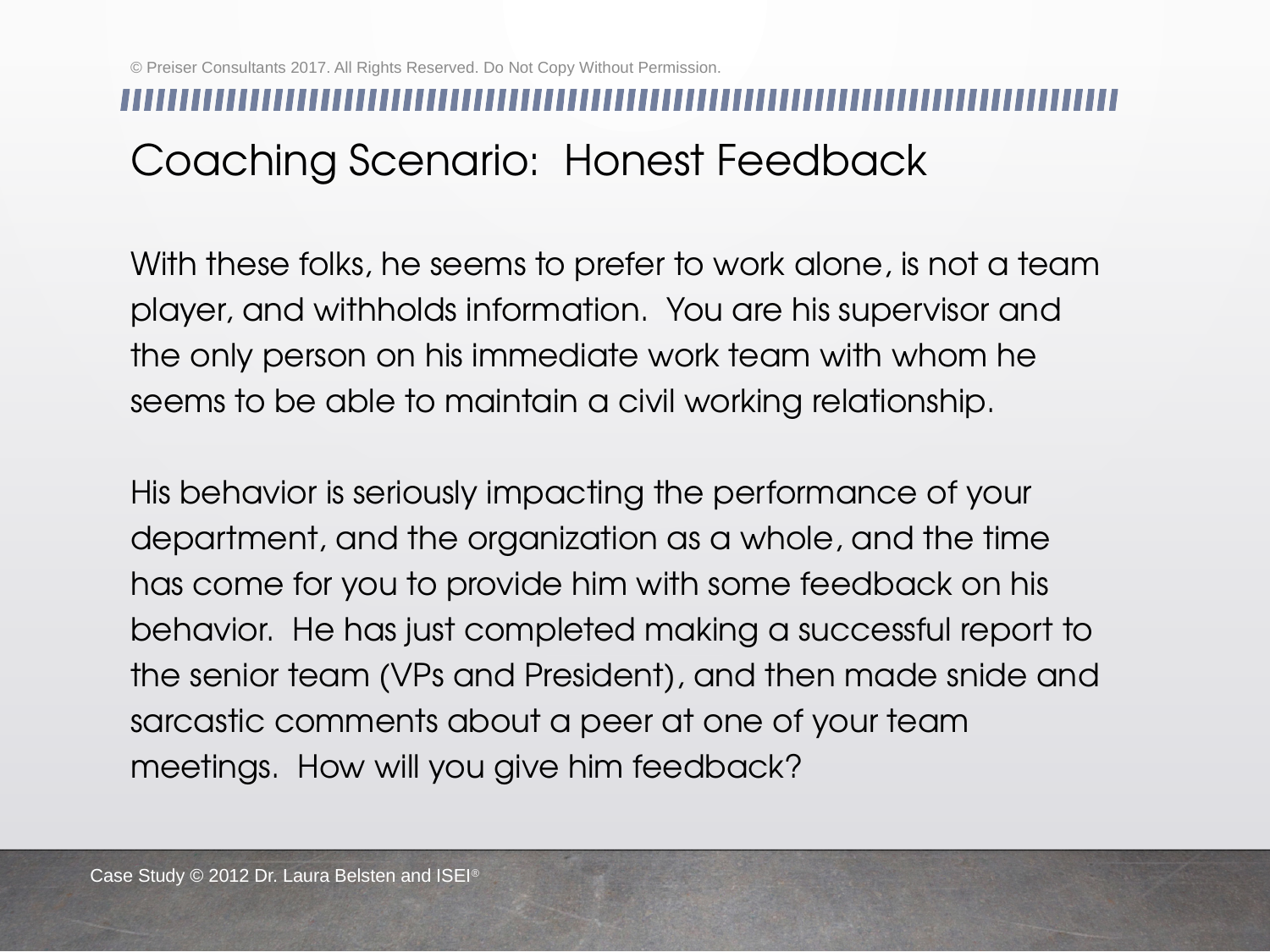

© Preiser Consultants 2017. All Rights Reserved. Do Not Copy Without Permission.
# Coaching Scenario:  Honest Feedback
With these folks, he seems to prefer to work alone, is not a team player, and withholds information.  You are his supervisor and the only person on his immediate work team with whom he seems to be able to maintain a civil working relationship.

His behavior is seriously impacting the performance of your department, and the organization as a whole, and the time has come for you to provide him with some feedback on his behavior.  He has just completed making a successful report to the senior team (VPs and President), and then made snide and sarcastic comments about a peer at one of your team meetings.  How will you give him feedback?
Case Study © 2012 Dr. Laura Belsten and ISEI®